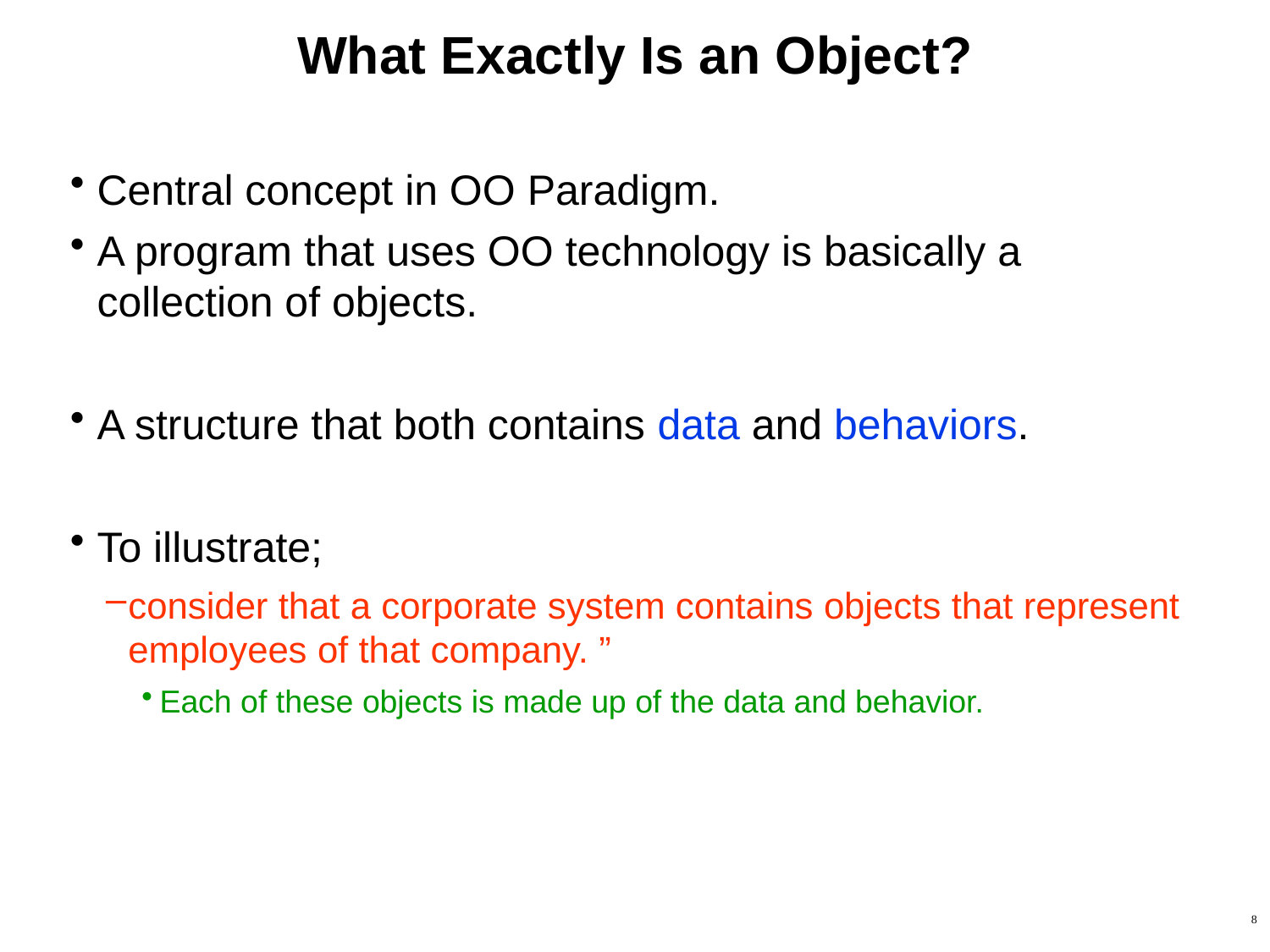

# What Exactly Is an Object?
Central concept in OO Paradigm.
A program that uses OO technology is basically a collection of objects.

A structure that both contains data and behaviors.

To illustrate;
consider that a corporate system contains objects that represent employees of that company. ”
Each of these objects is made up of the data and behavior.

8